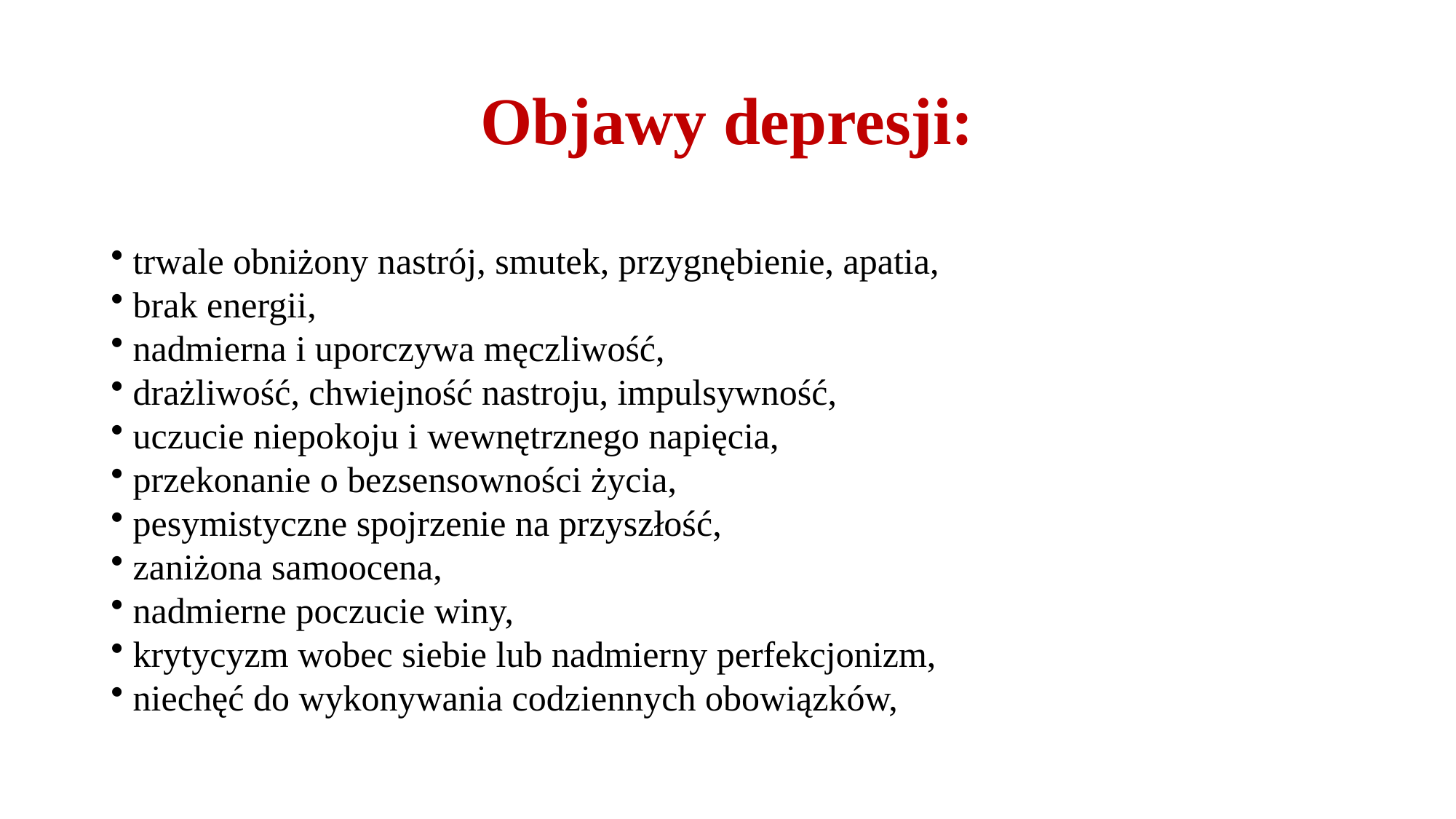

# Objawy depresji:
 trwale obniżony nastrój, smutek, przygnębienie, apatia,
 brak energii,
 nadmierna i uporczywa męczliwość,
 drażliwość, chwiejność nastroju, impulsywność,
 uczucie niepokoju i wewnętrznego napięcia,
 przekonanie o bezsensowności życia,
 pesymistyczne spojrzenie na przyszłość,
 zaniżona samoocena,
 nadmierne poczucie winy,
 krytycyzm wobec siebie lub nadmierny perfekcjonizm,
 niechęć do wykonywania codziennych obowiązków,